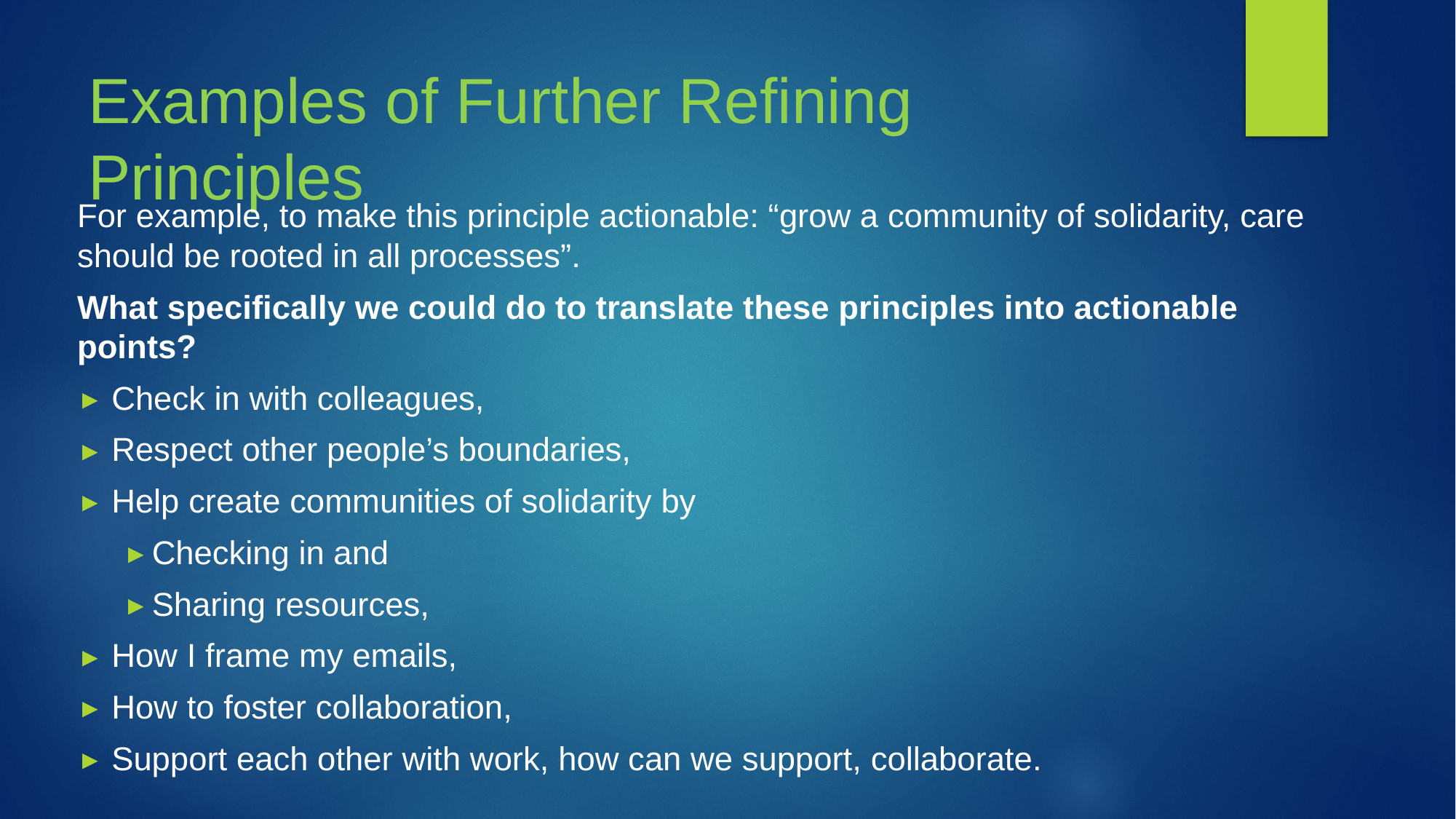

# Examples of Further Refining Principles
For example, to make this principle actionable: “grow a community of solidarity, care should be rooted in all processes”.
What specifically we could do to translate these principles into actionable points?
Check in with colleagues,
Respect other people’s boundaries,
Help create communities of solidarity by
Checking in and
Sharing resources,
How I frame my emails,
How to foster collaboration,
Support each other with work, how can we support, collaborate.